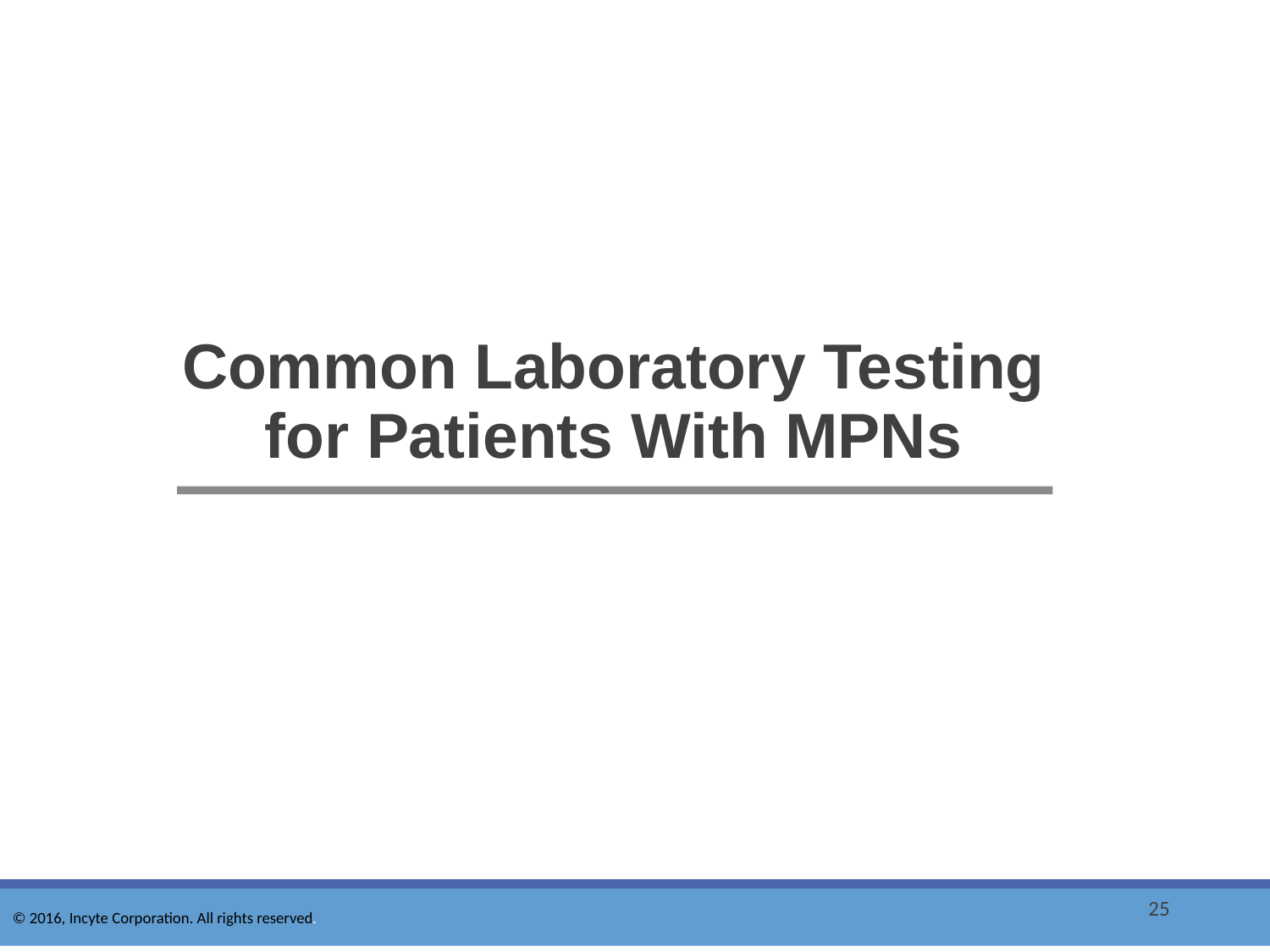

# Common Laboratory Testing for Patients With MPNs

25